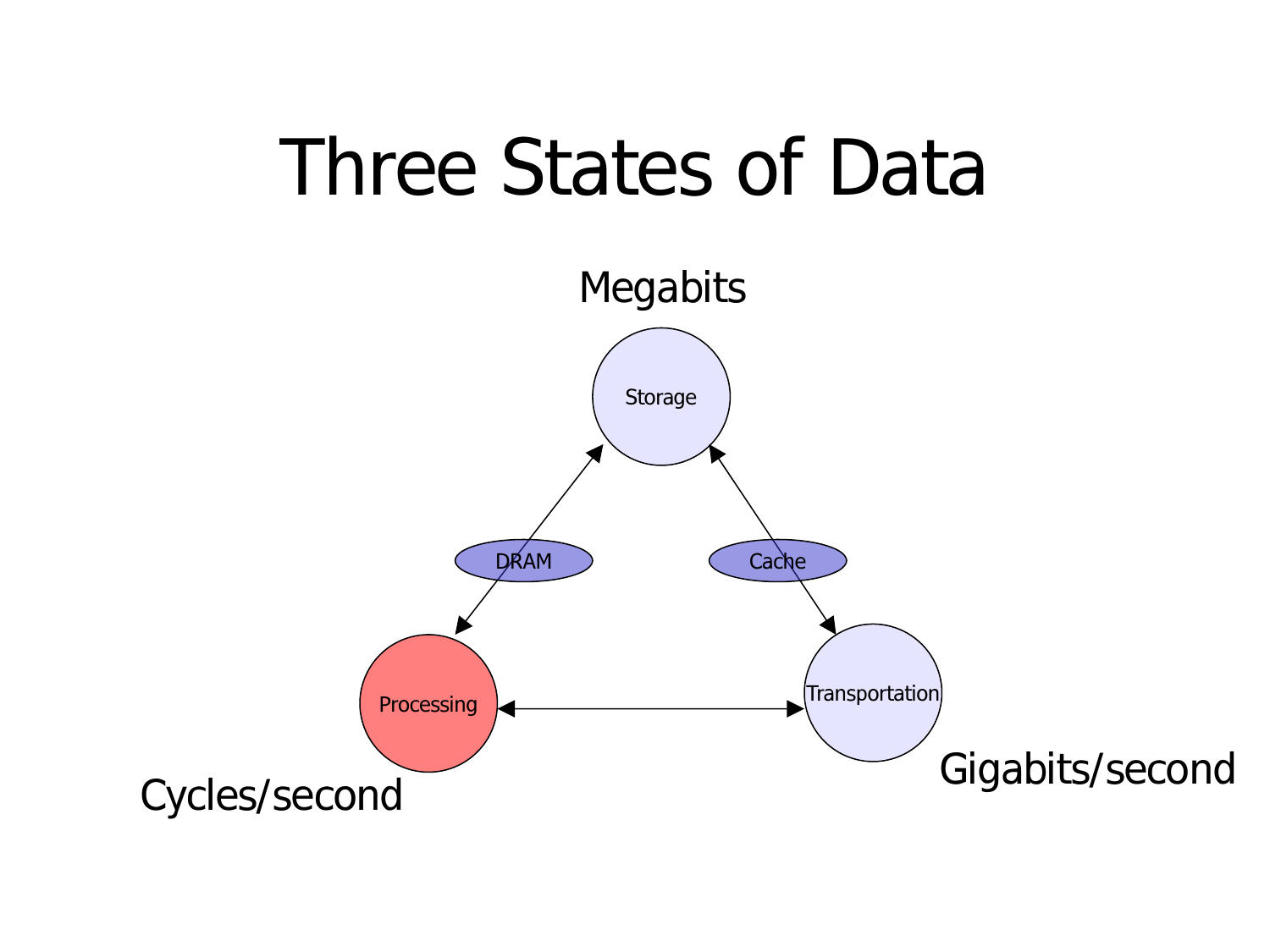

# Three States of Data
Megabits
Storage

DRAM
Cache
Transportation
Processing

Gigabits/second
Cycles/second